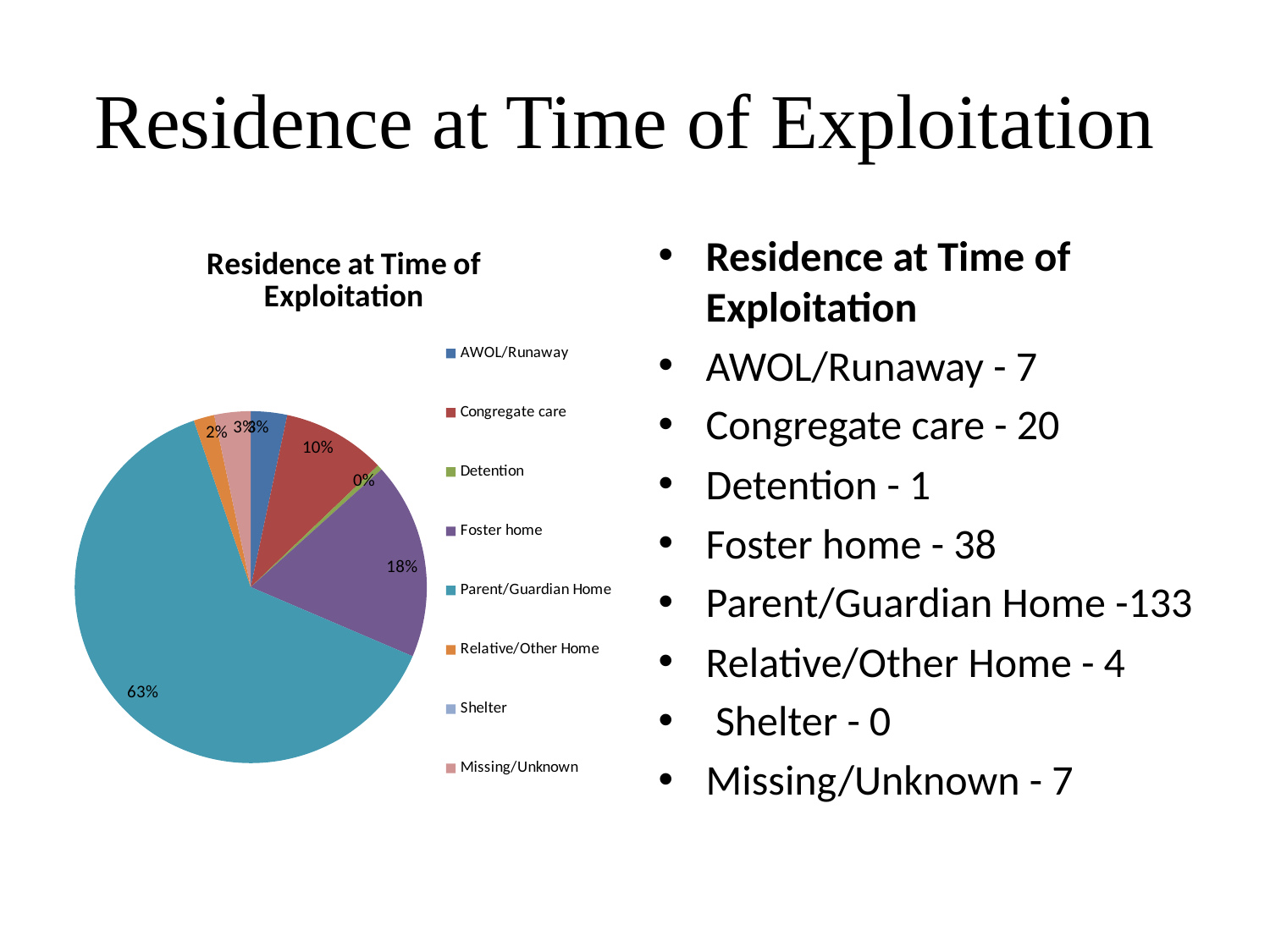

# Residence at Time of Exploitation

### Chart: Residence at Time of Exploitation

| Category |  |
|---|---|
| AWOL/Runaway | 7.0 |
| Congregate care | 20.0 |
| Detention | 1.0 |
| Foster home | 38.0 |
| Parent/Guardian Home | 133.0 |
| Relative/Other Home | 4.0 |
| Shelter | 0.0 |
| Missing/Unknown | 7.0 |
Residence at Time of Exploitation
AWOL/Runaway - 7
Congregate care - 20
Detention - 1
Foster home - 38
Parent/Guardian Home -133
Relative/Other Home - 4
 Shelter - 0
Missing/Unknown - 7